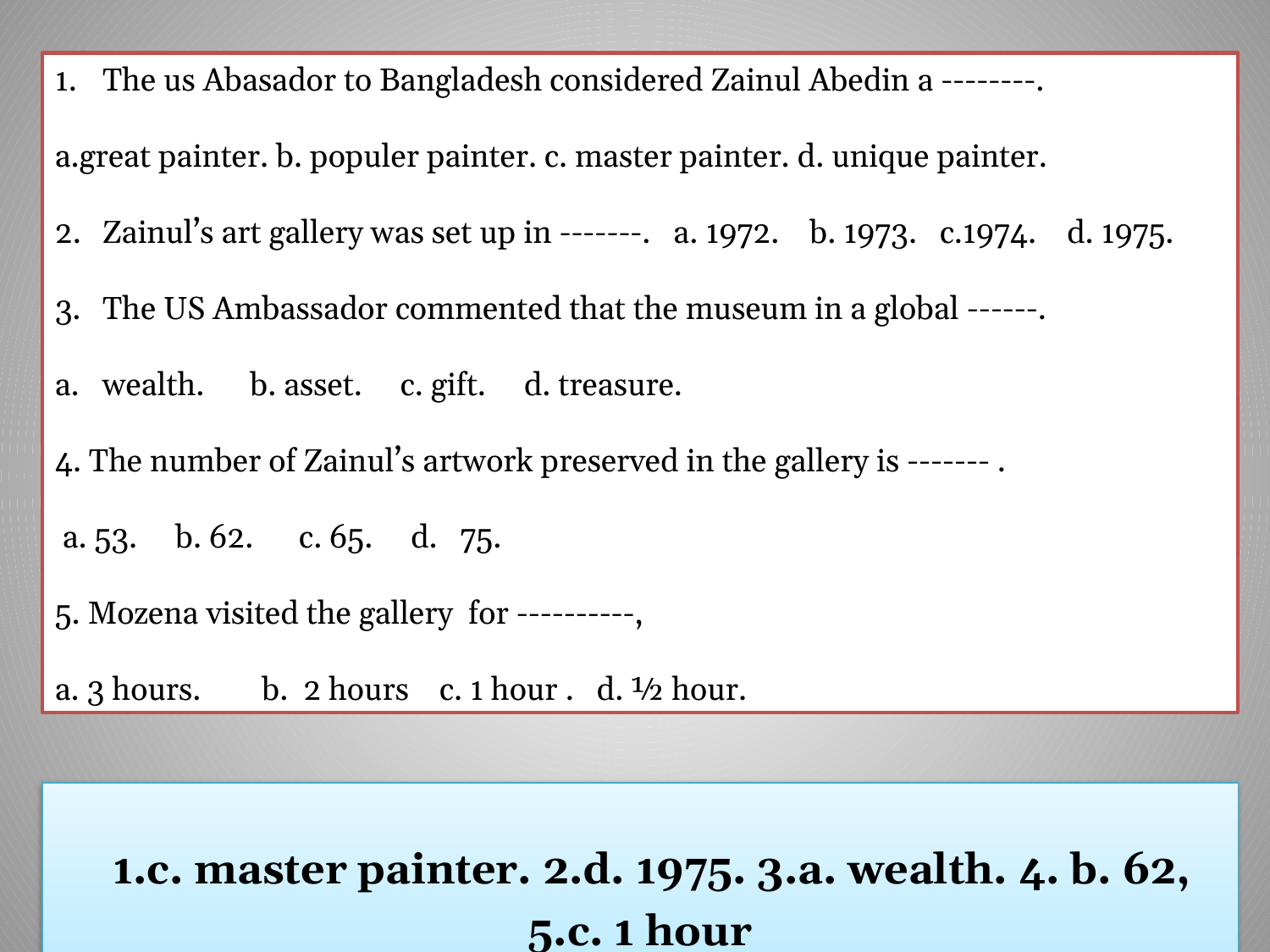

The us Abasador to Bangladesh considered Zainul Abedin a --------.

a.great painter. b. populer painter. c. master painter. d. unique painter.

Zainul’s art gallery was set up in -------.   a. 1972.    b. 1973.   c.1974.    d. 1975.

The US Ambassador commented that the museum in a global ------.

wealth.      b. asset.     c. gift.     d. treasure.

4. The number of Zainul’s artwork preserved in the gallery is ------- .

 a. 53.     b. 62.      c. 65.     d.   75.

5. Mozena visited the gallery  for ----------,

a. 3 hours.        b.  2 hours    c. 1 hour .   d. ½ hour.
 1.c. master painter. 2.d. 1975. 3.a. wealth. 4. b. 62, 5.c. 1 hour